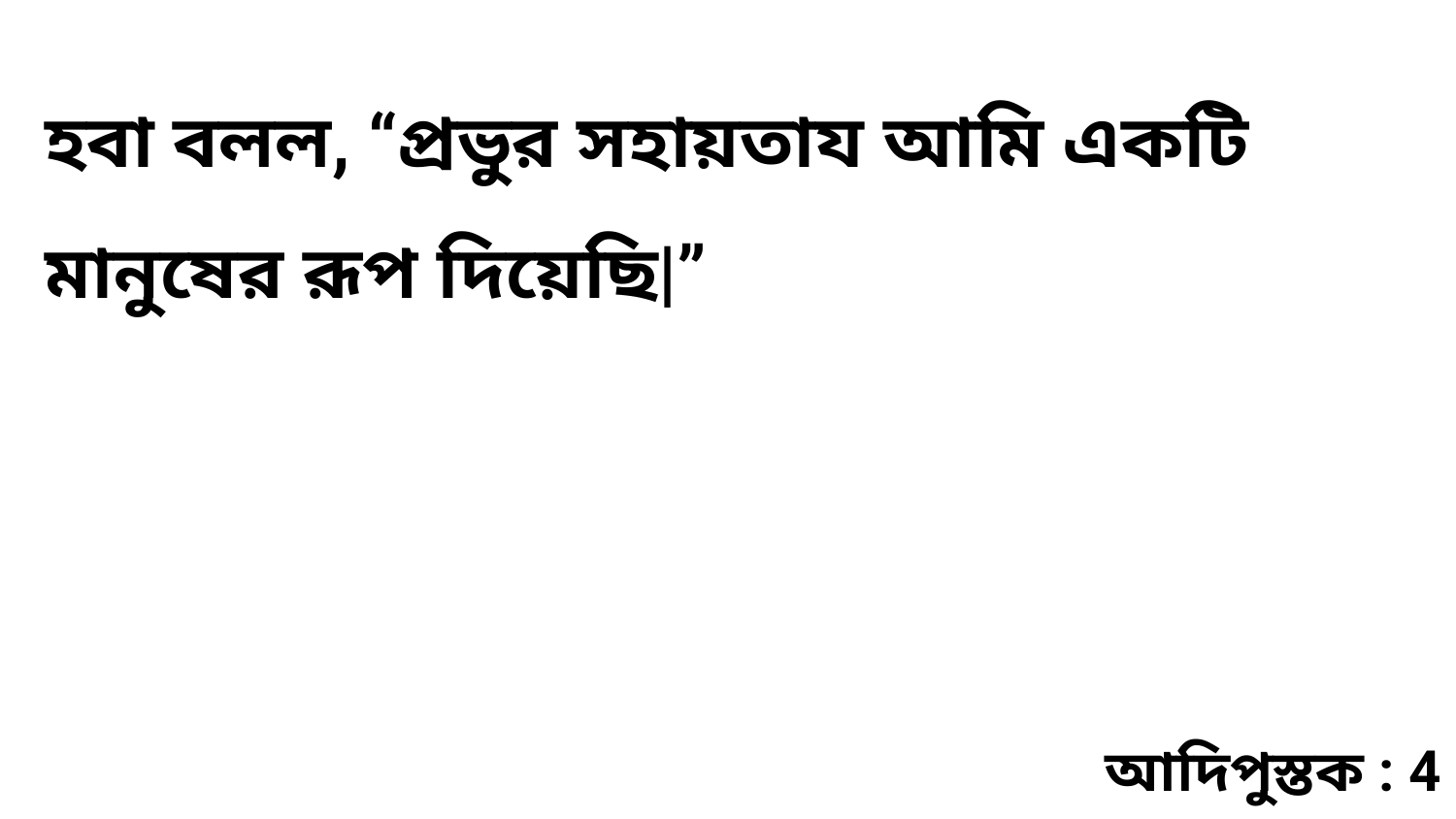

হবা বলল, “প্রভুর সহায়তায আমি একটি মানুষের রূপ দিয়েছি|”
আদিপুস্তক : 4